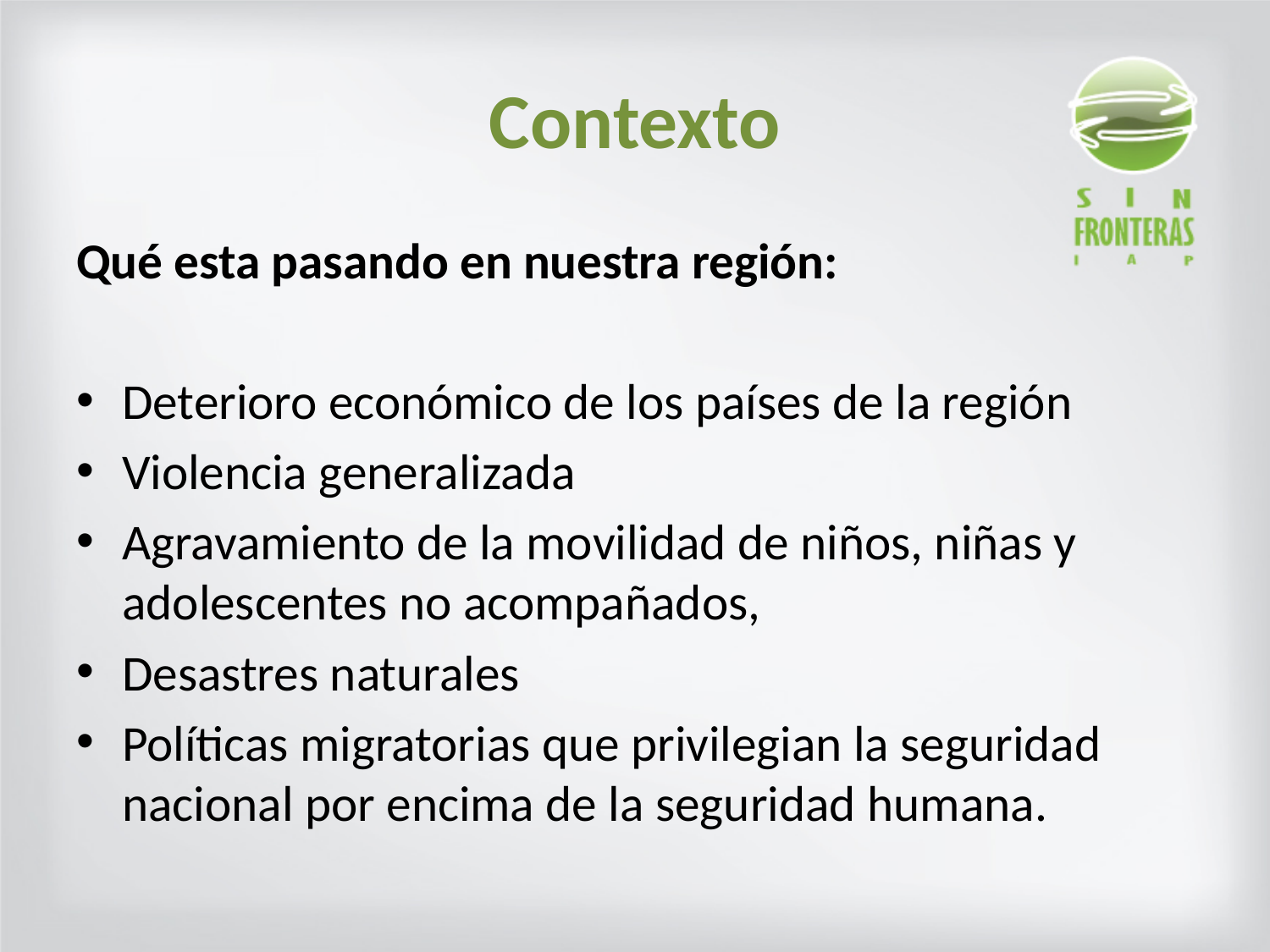

# Contexto
Qué esta pasando en nuestra región:

Deterioro económico de los países de la región
Violencia generalizada
Agravamiento de la movilidad de niños, niñas y adolescentes no acompañados,
Desastres naturales
Políticas migratorias que privilegian la seguridad nacional por encima de la seguridad humana.